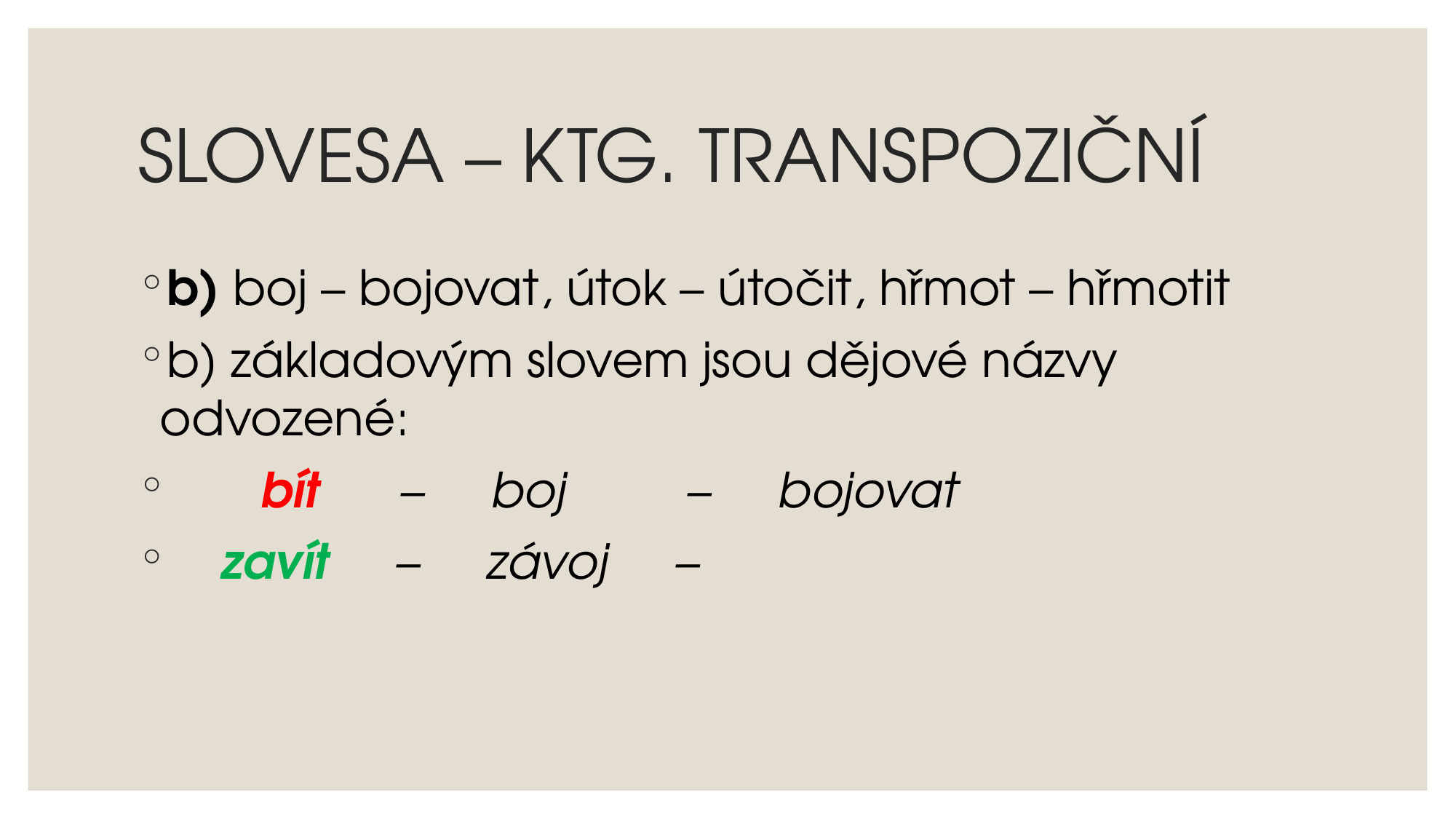

# SLOVESA – KTG. TRANSPOZIČNÍ
b) boj – bojovat, útok – útočit, hřmot – hřmotit
b) základovým slovem jsou dějové názvy odvozené:
       bít      –     boj         –     bojovat
    zavít     –     závoj     –